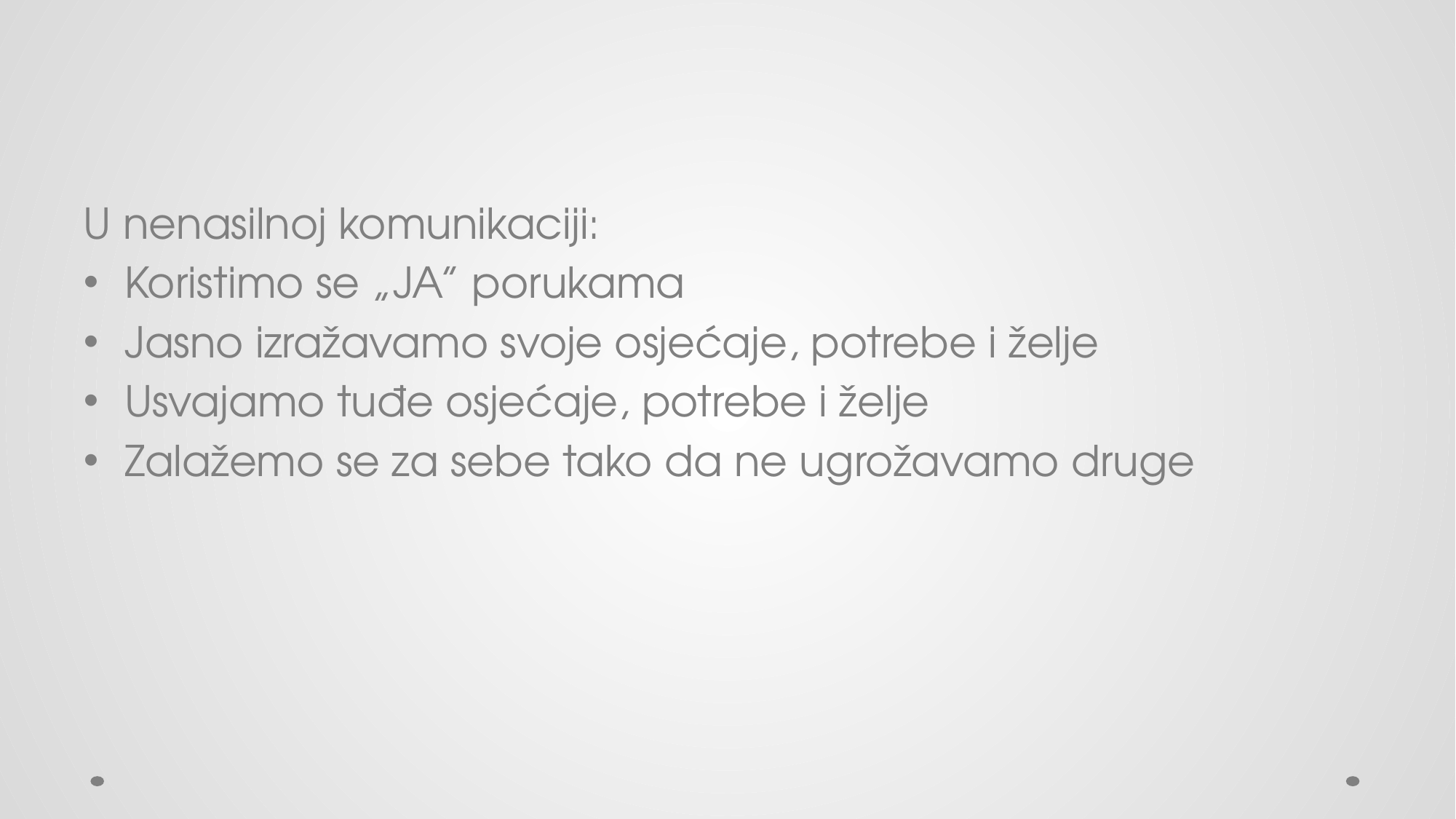

#
U nenasilnoj komunikaciji:
Koristimo se „JA” porukama
Jasno izražavamo svoje osjećaje, potrebe i želje
Usvajamo tuđe osjećaje, potrebe i želje
Zalažemo se za sebe tako da ne ugrožavamo druge